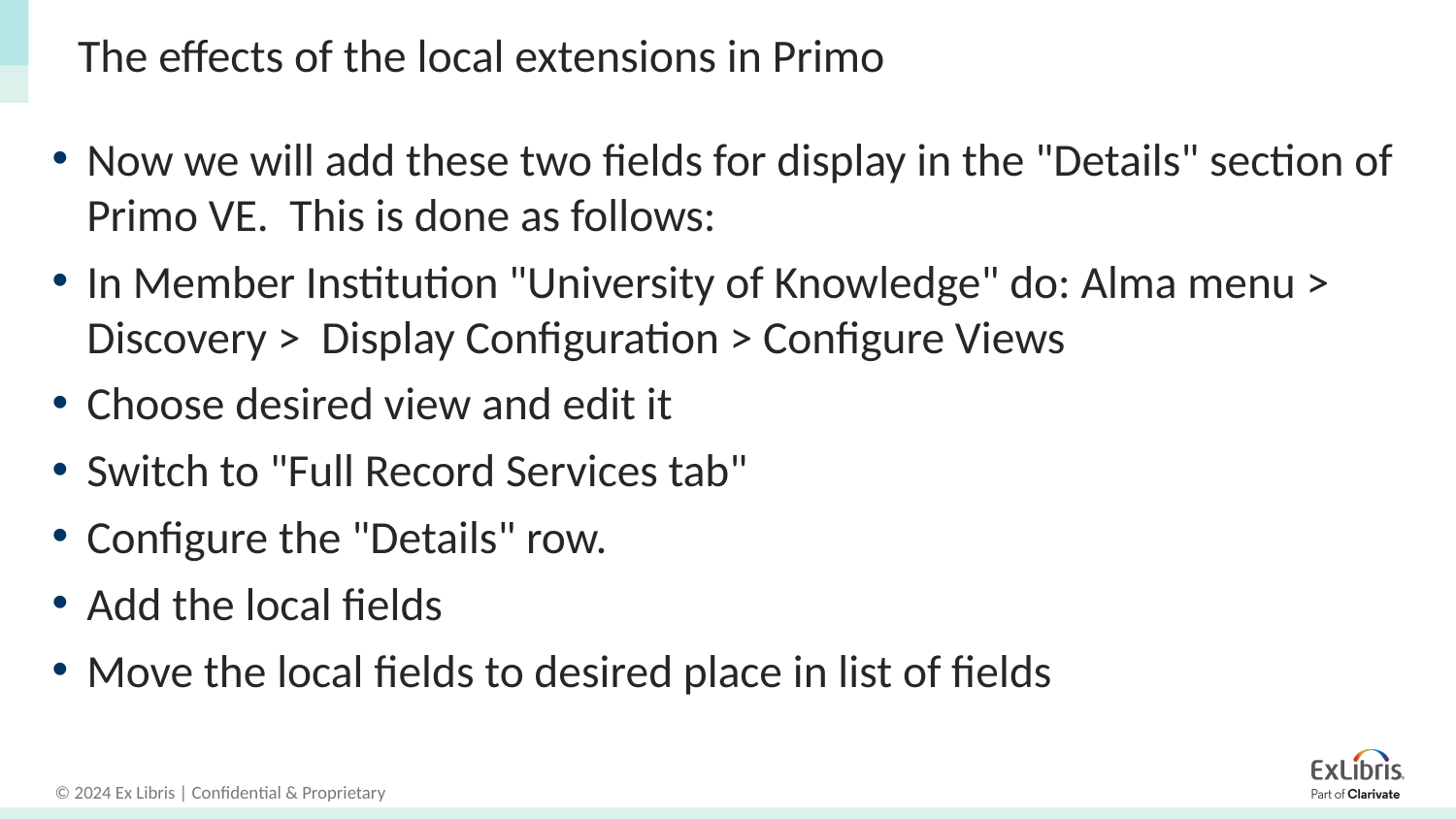

# The effects of the local extensions in Primo
Now we will add these two fields for display in the "Details" section of Primo VE.  This is done as follows:
In Member Institution "University of Knowledge" do: Alma menu > Discovery >  Display Configuration > Configure Views
Choose desired view and edit it
Switch to "Full Record Services tab"
Configure the "Details" row.
Add the local fields
Move the local fields to desired place in list of fields